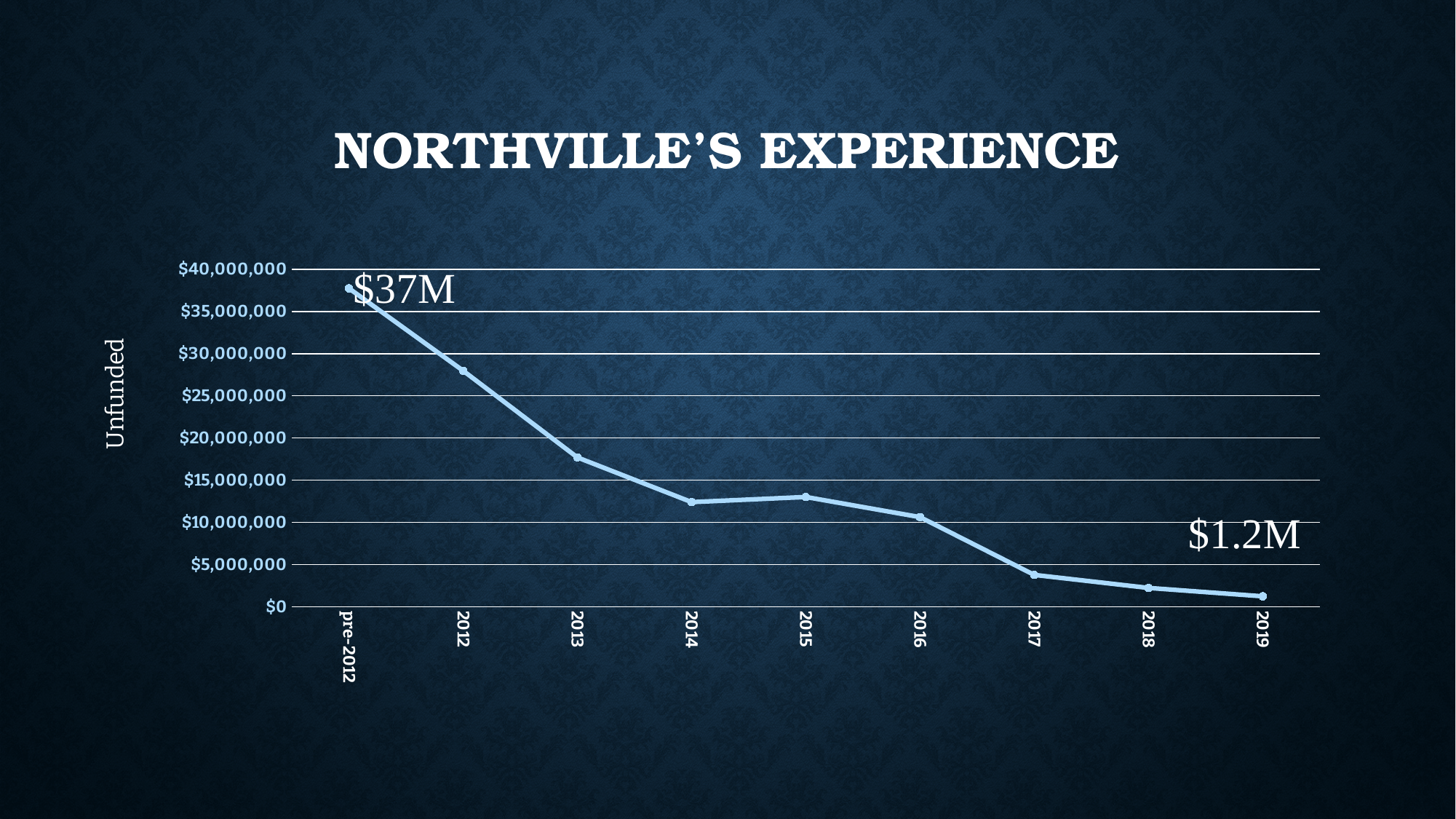

# Northville’s experience

### Chart

| Category |  |
|---|---|
| pre-2012 | 37746394.0 |
| 2012 | 27974542.0 |
| 2013 | 17700335.0 |
| 2014 | 12399241.0 |
| 2015 | 13004721.0 |
| 2016 | 10617263.0 |
| 2017 | 3767818.0 |
| 2018 | 2223083.0 |
| 2019 | 1229696.0 |